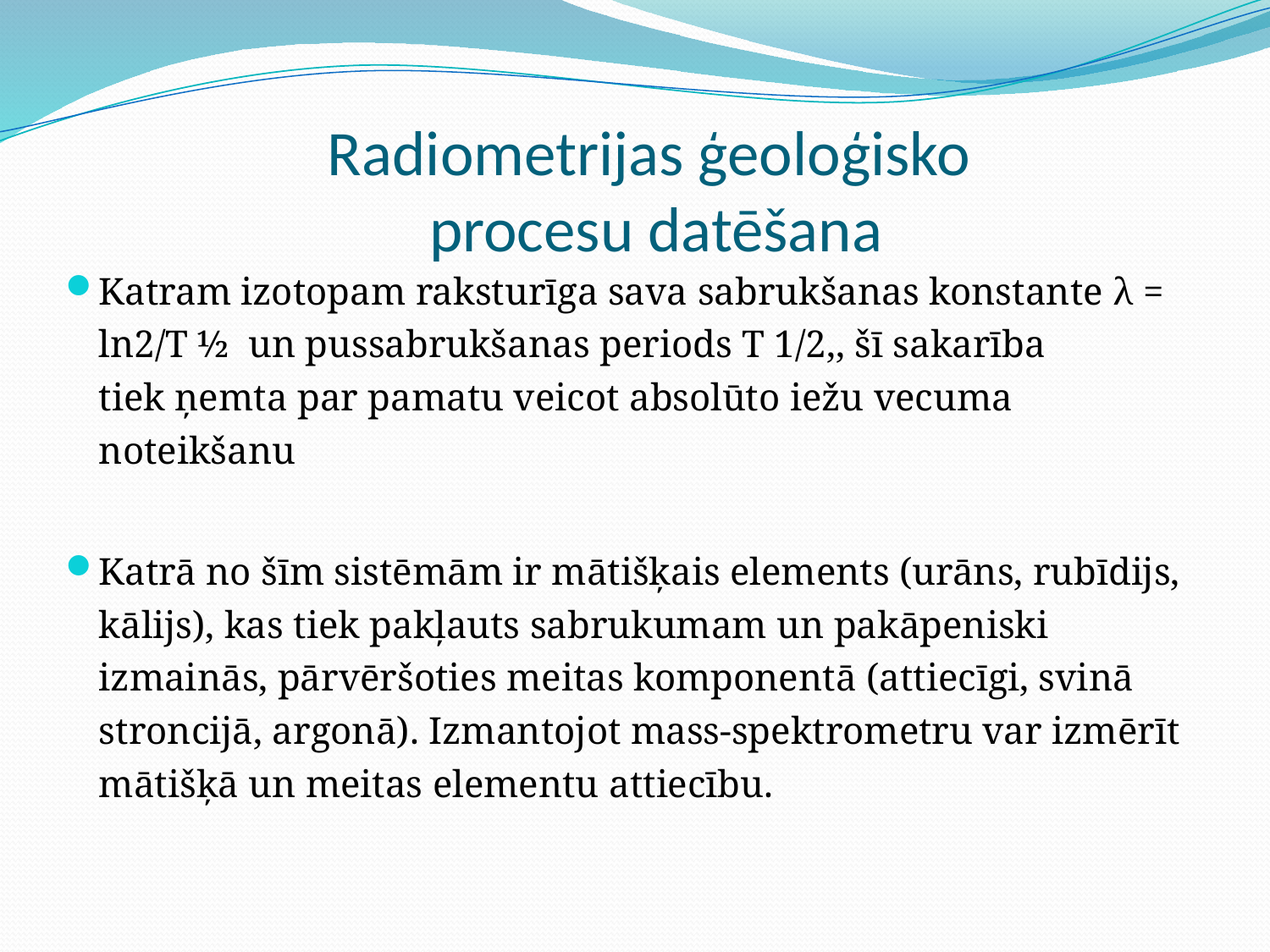

# Radiometrijas ģeoloģisko procesu datēšana

Katram izotopam raksturīga sava sabrukšanas konstante λ = ln2/T ½  un pussabrukšanas periods T 1/2,, šī sakarība tiek ņemta par pamatu veicot absolūto iežu vecuma noteikšanu

Katrā no šīm sistēmām ir mātišķais elements (urāns, rubīdijs, kālijs), kas tiek pakļauts sabrukumam un pakāpeniski izmainās, pārvēršoties meitas komponentā (attiecīgi, svinā stroncijā, argonā). Izmantojot mass-spektrometru var izmērīt mātišķā un meitas elementu attiecību.